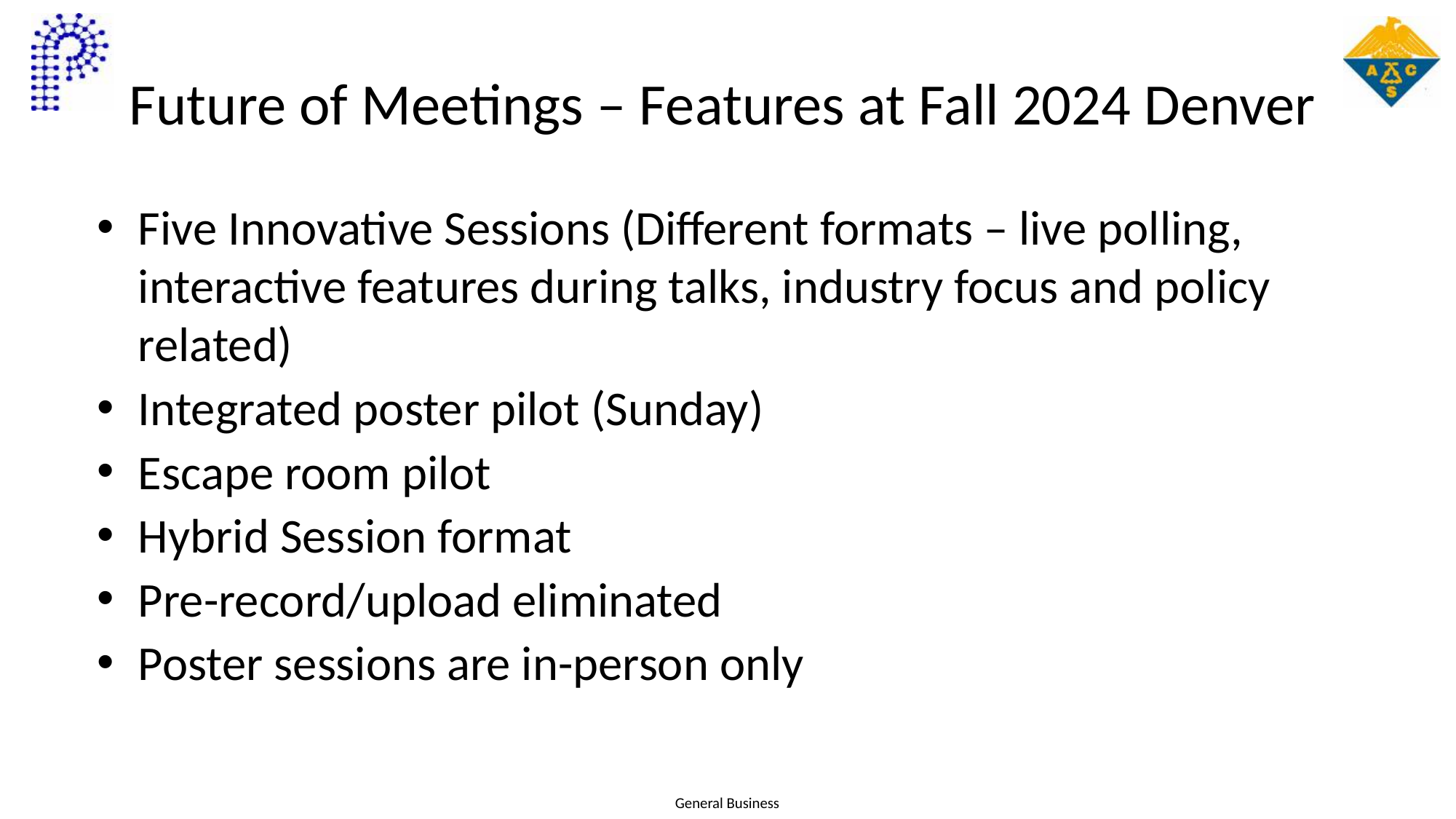

# Future of Meetings – Features at Fall 2024 Denver
Five Innovative Sessions (Different formats – live polling, interactive features during talks, industry focus and policy related)
Integrated poster pilot (Sunday)
Escape room pilot
Hybrid Session format
Pre-record/upload eliminated
Poster sessions are in-person only